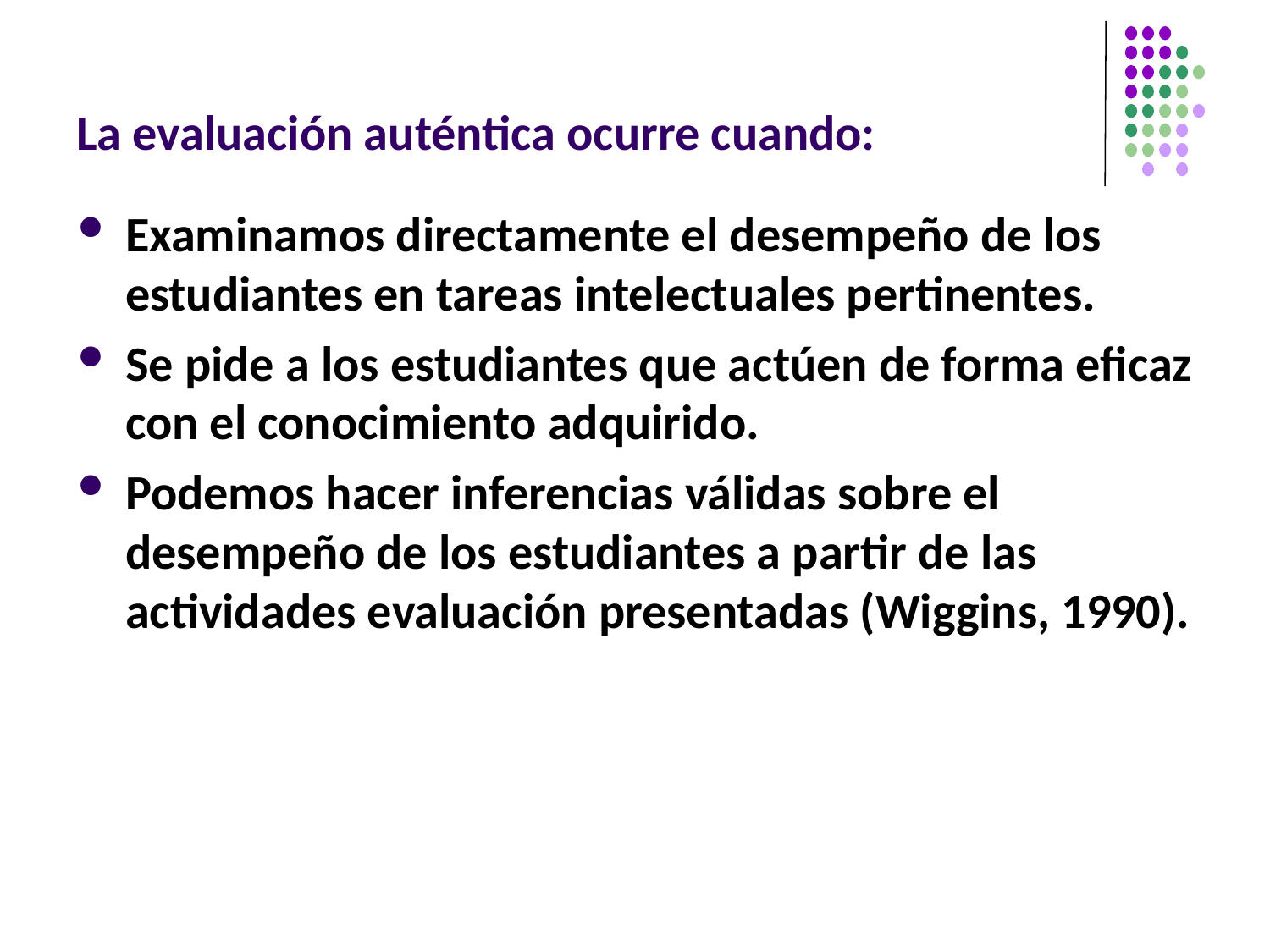

# La evaluación auténtica ocurre cuando:
Examinamos directamente el desempeño de los estudiantes en tareas intelectuales pertinentes.
Se pide a los estudiantes que actúen de forma eficaz con el conocimiento adquirido.
Podemos hacer inferencias válidas sobre el desempeño de los estudiantes a partir de las actividades evaluación presentadas (Wiggins, 1990).